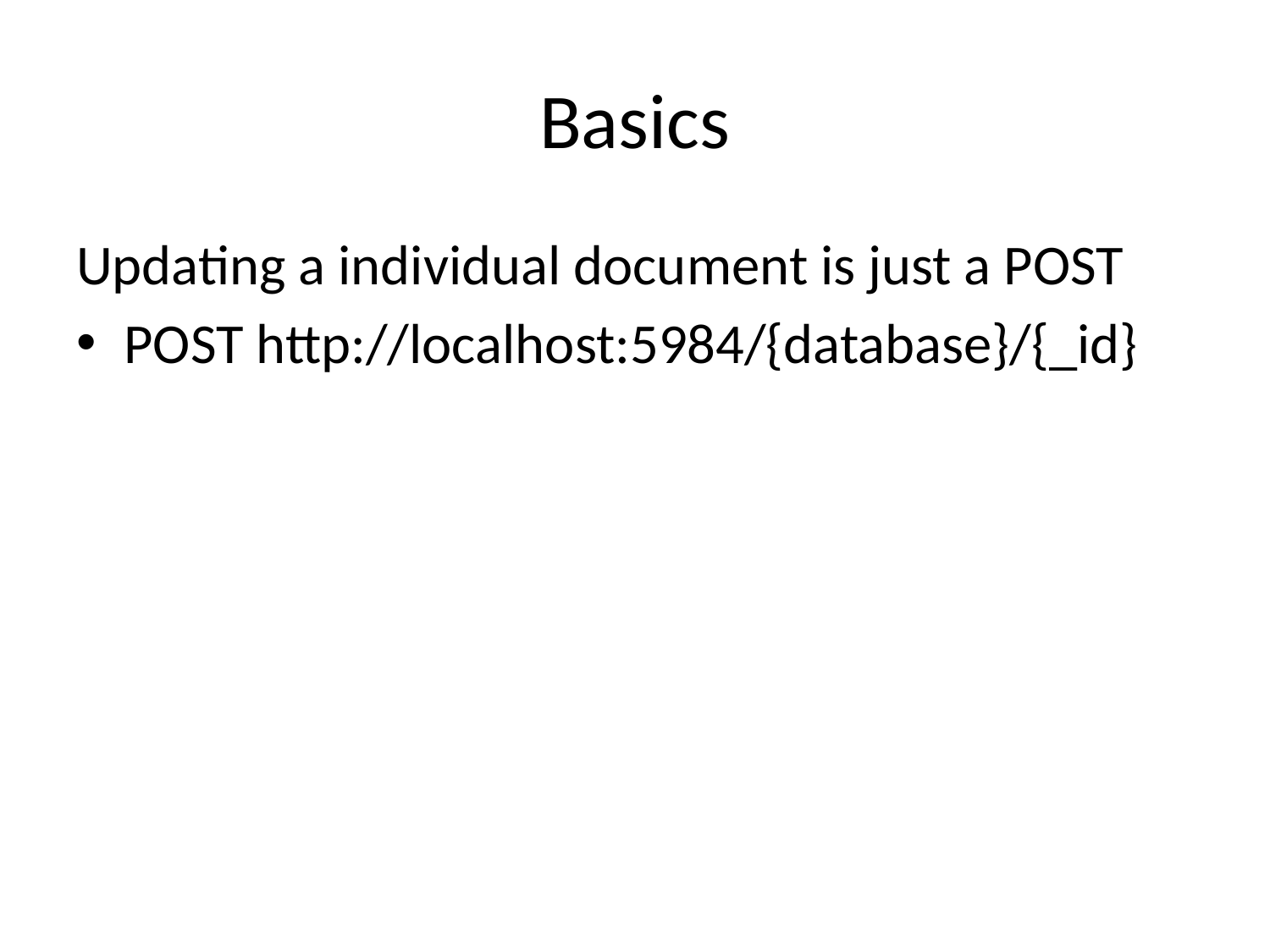

# Basics
Updating a individual document is just a POST
POST http://localhost:5984/{database}/{_id}